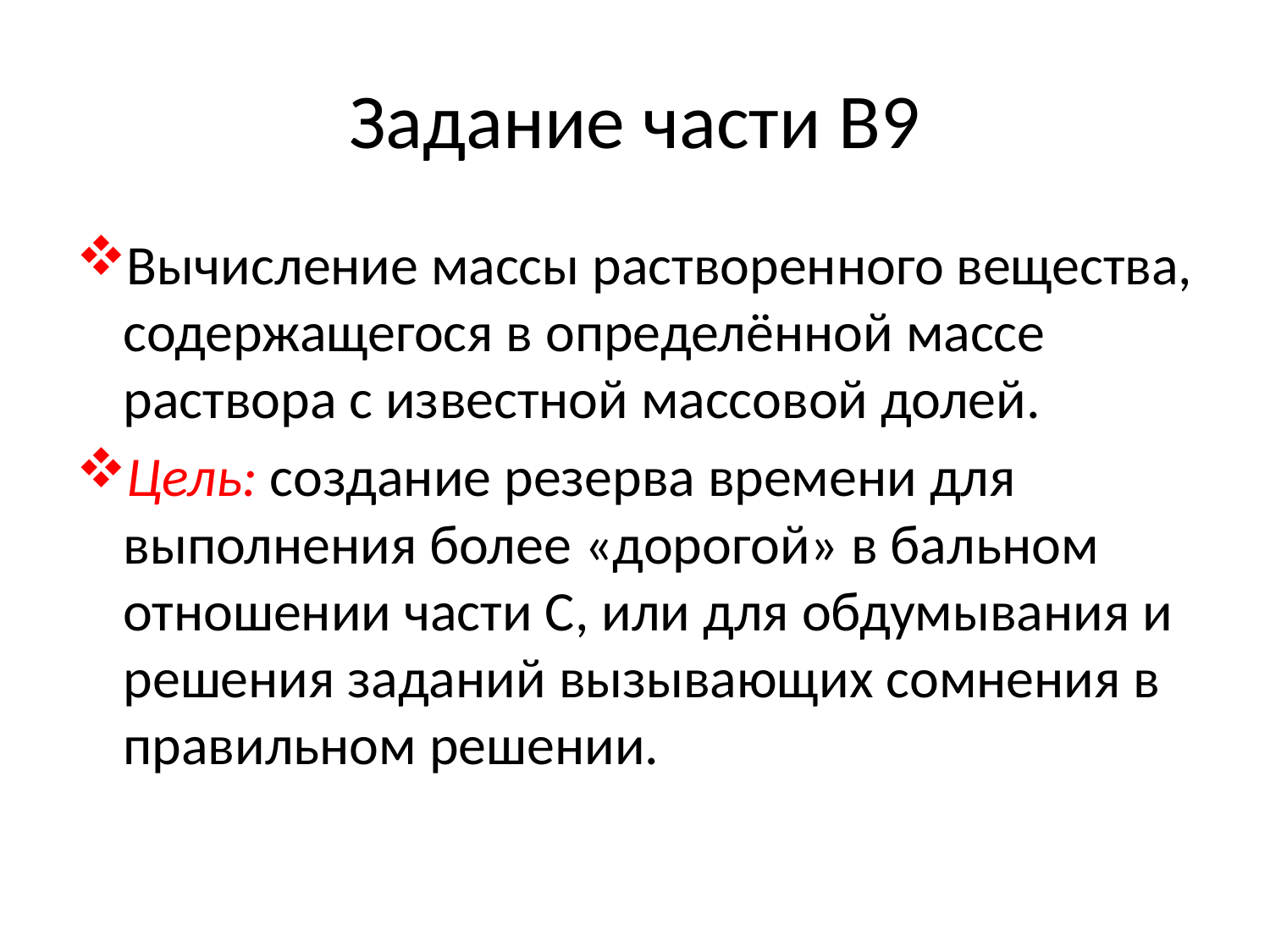

# Задание части В9
Вычисление массы растворенного вещества, содержащегося в определённой массе раствора с известной массовой долей.
Цель: создание резерва времени для выполнения более «дорогой» в бальном отношении части С, или для обдумывания и решения заданий вызывающих сомнения в правильном решении.